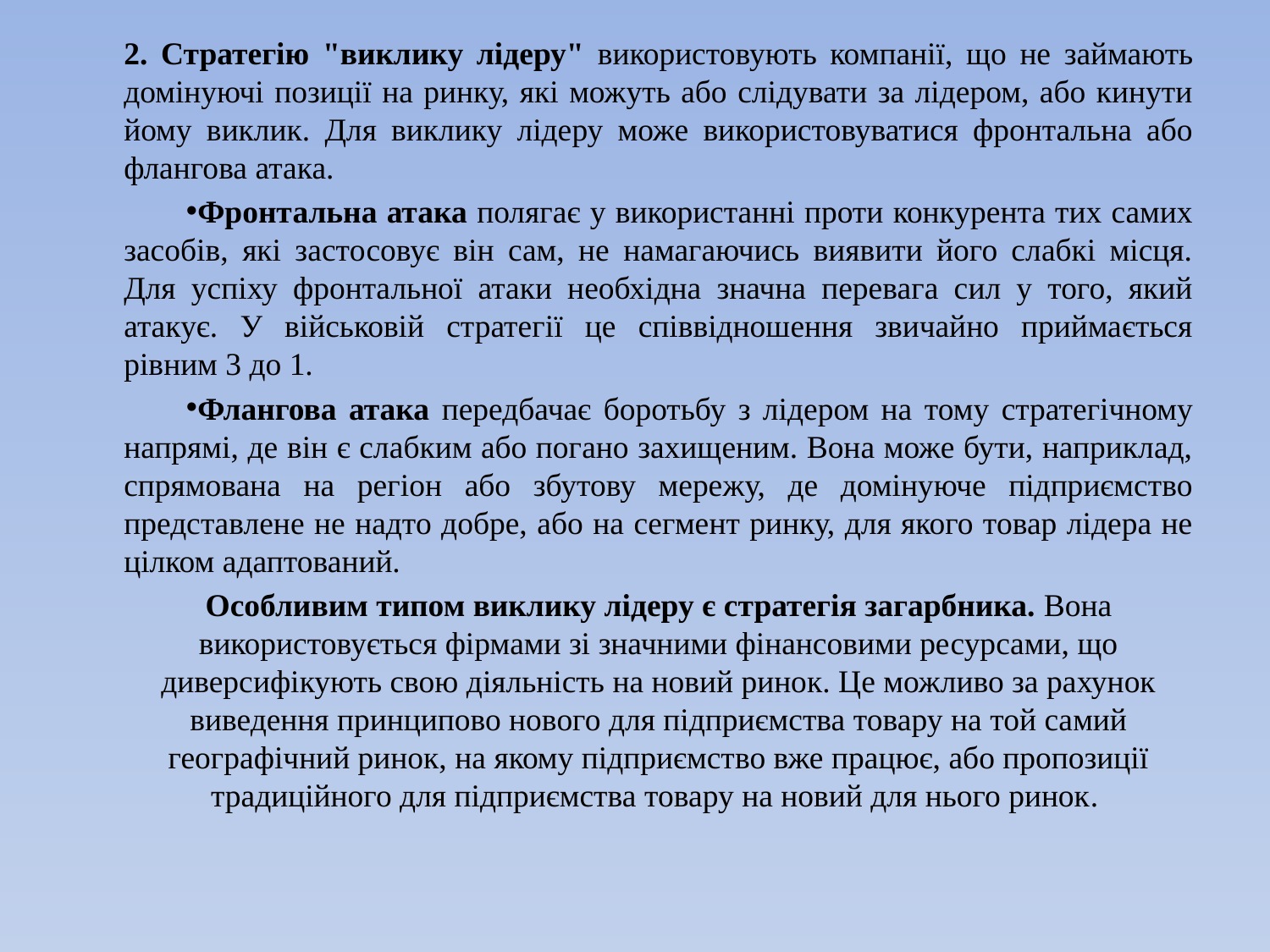

2. Стратегію "виклику лідеру" використовують компанії, що не займають домінуючі позиції на ринку, які можуть або слідувати за лідером, або кинути йому виклик. Для виклику лідеру може використовуватися фронтальна або флангова атака.
Фронтальна атака полягає у використанні проти конкурента тих самих засобів, які застосовує він сам, не намагаючись виявити його слабкі місця. Для успіху фронтальної атаки необхідна значна перевага сил у того, який атакує. У військовій стратегії це співвідношення звичайно приймається рівним 3 до 1.
Флангова атака передбачає боротьбу з лідером на тому стратегічному напрямі, де він є слабким або погано захищеним. Вона може бути, наприклад, спрямована на регіон або збутову мережу, де домінуюче підприємство представлене не надто добре, або на сегмент ринку, для якого товар лідера не цілком адаптований.
Особливим типом виклику лідеру є стратегія загарбника. Вона використовується фірмами зі значними фінансовими ресурсами, що диверсифікують свою діяльність на новий ринок. Це можливо за рахунок виведення принципово нового для підприємства товару на той самий географічний ринок, на якому підприємство вже працює, або пропозиції традиційного для підприємства товару на новий для нього ринок.